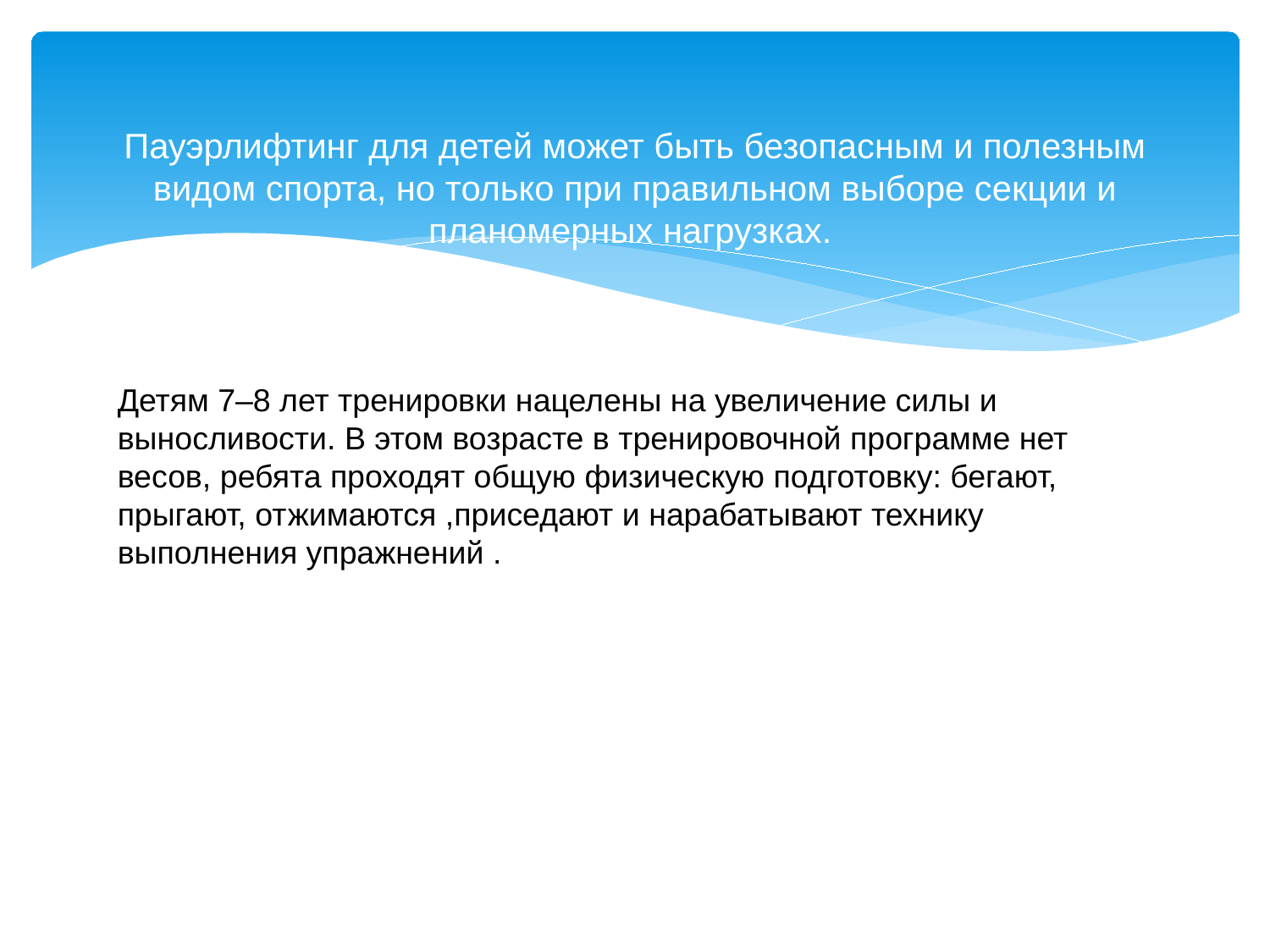

# Пауэрлифтинг для детей может быть безопасным и полезным видом спорта, но только при правильном выборе секции и планомерных нагрузках.
Детям 7–8 лет тренировки нацелены на увеличение силы и выносливости. В этом возрасте в тренировочной программе нет весов, ребята проходят общую физическую подготовку: бегают, прыгают, отжимаются ,приседают и нарабатывают технику выполнения упражнений .